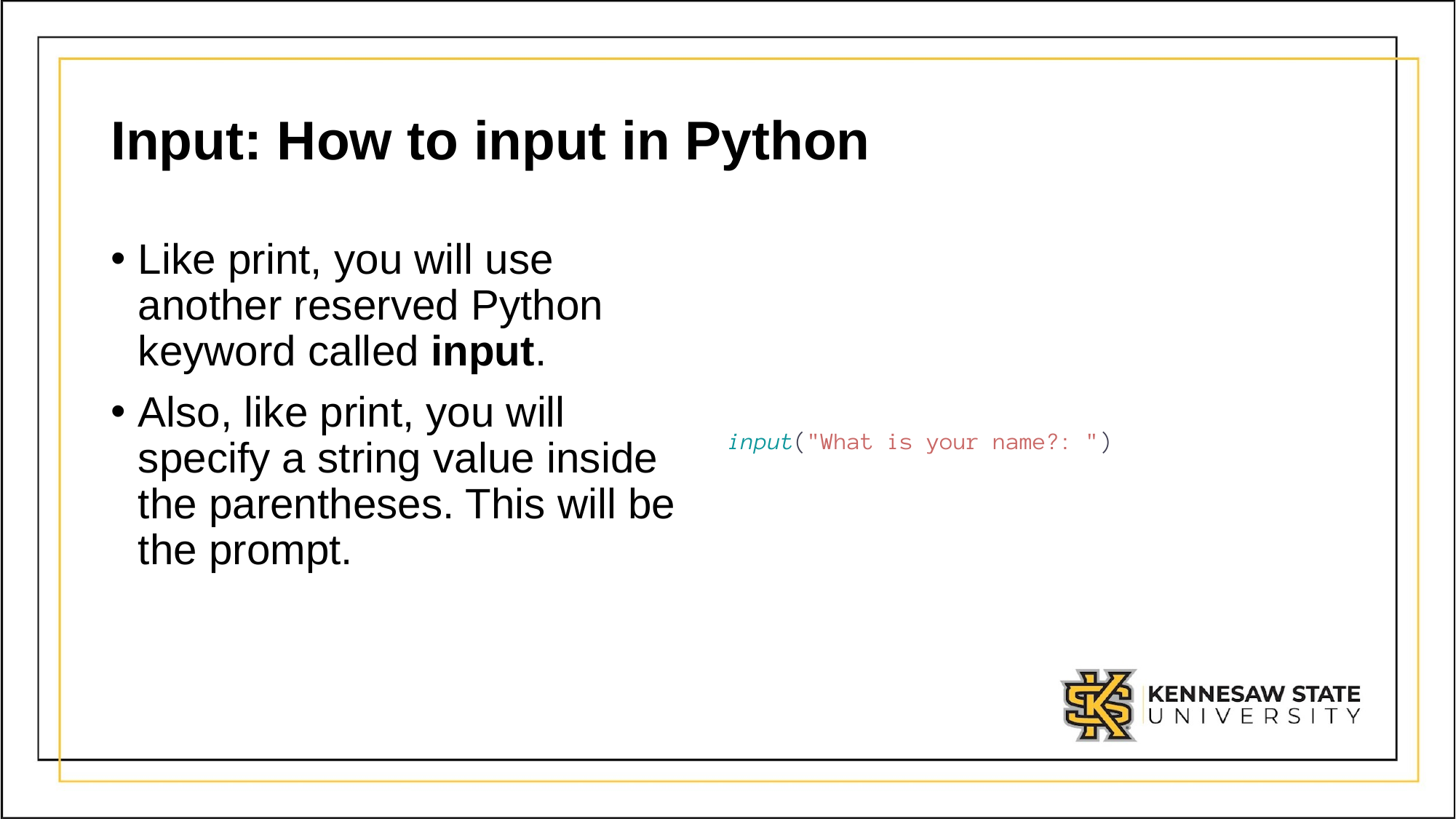

# Input: How to input in Python
input("What is your name?: ")
Like print, you will use another reserved Python keyword called input.
Also, like print, you will specify a string value inside the parentheses. This will be the prompt.